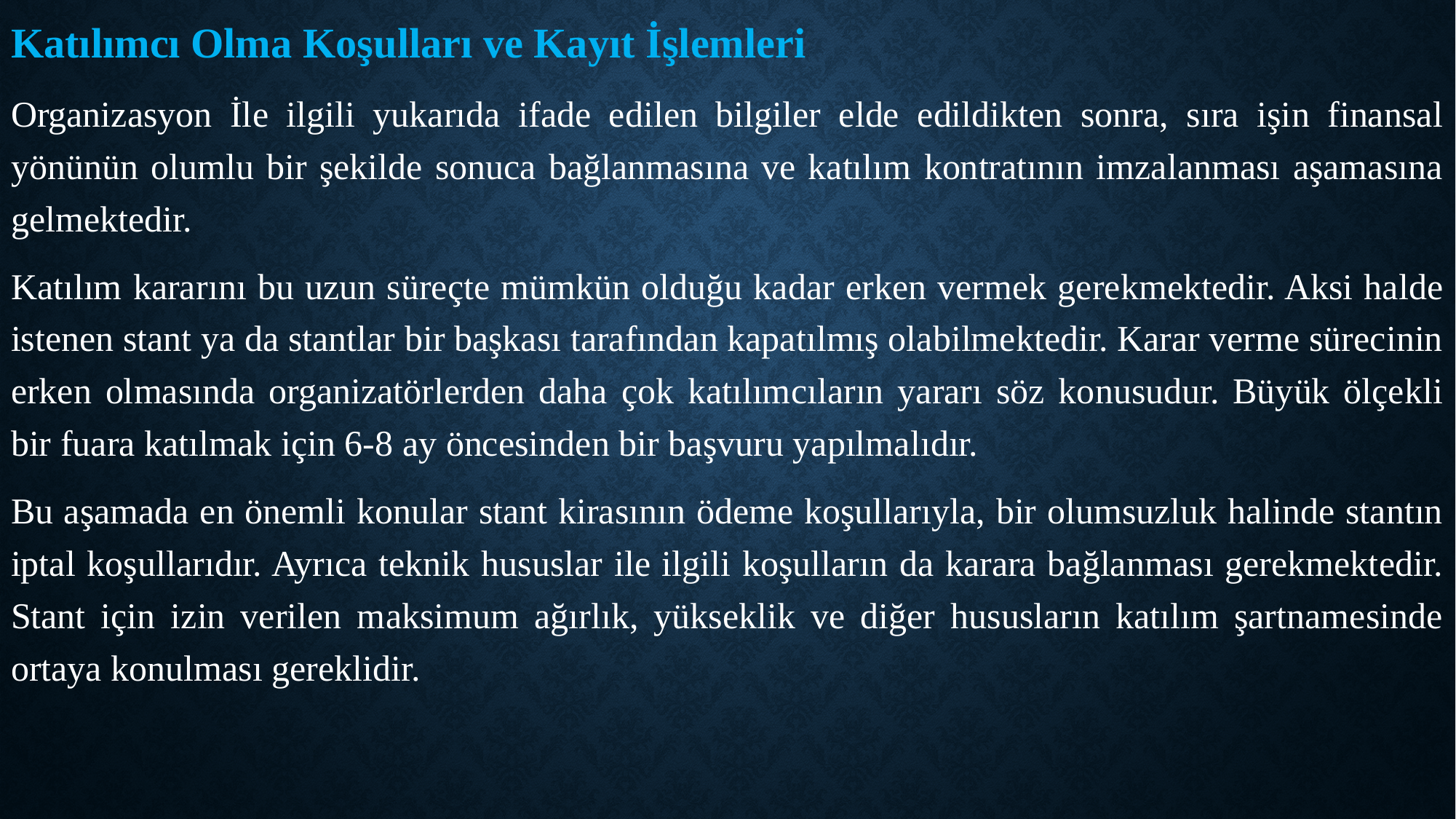

Katılımcı Olma Koşulları ve Kayıt İşlemleri
Organizasyon İle ilgili yukarıda ifade edilen bilgiler elde edildikten sonra, sıra işin finansal yönünün olumlu bir şekilde sonuca bağlanmasına ve katılım kontratının imzalanması aşamasına gelmektedir.
Katılım kararını bu uzun süreçte mümkün olduğu kadar erken vermek gerekmektedir. Aksi halde istenen stant ya da stantlar bir başkası tarafından kapatılmış olabilmektedir. Karar verme sürecinin erken olmasında organizatörlerden daha çok katılımcıların yararı söz konusudur. Büyük ölçekli bir fuara katılmak için 6-8 ay öncesinden bir başvuru yapılmalıdır.
Bu aşamada en önemli konular stant kirasının ödeme koşullarıyla, bir olumsuzluk halinde stantın iptal koşullarıdır. Ayrıca teknik hususlar ile ilgili koşulların da karara bağlanması gerekmektedir. Stant için izin verilen maksimum ağırlık, yükseklik ve diğer hususların katılım şartnamesinde ortaya konulması gereklidir.